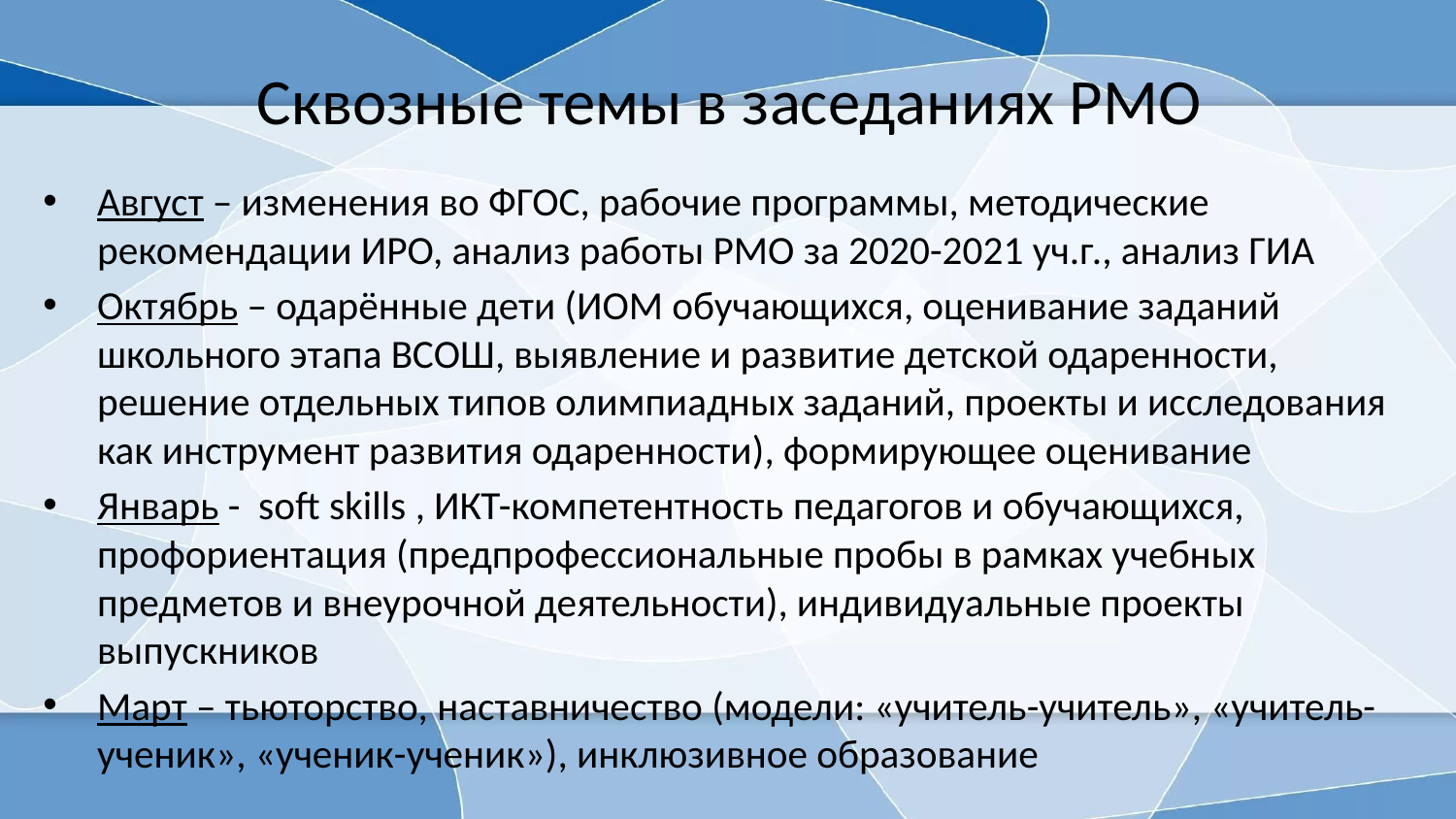

# Сквозные темы в заседаниях РМО
Август – изменения во ФГОС, рабочие программы, методические рекомендации ИРО, анализ работы РМО за 2020-2021 уч.г., анализ ГИА
Октябрь – одарённые дети (ИОМ обучающихся, оценивание заданий школьного этапа ВСОШ, выявление и развитие детской одаренности, решение отдельных типов олимпиадных заданий, проекты и исследования как инструмент развития одаренности), формирующее оценивание
Январь -  soft skills , ИКТ-компетентность педагогов и обучающихся, профориентация (предпрофессиональные пробы в рамках учебных предметов и внеурочной деятельности), индивидуальные проекты выпускников
Март – тьюторство, наставничество (модели: «учитель-учитель», «учитель-ученик», «ученик-ученик»), инклюзивное образование